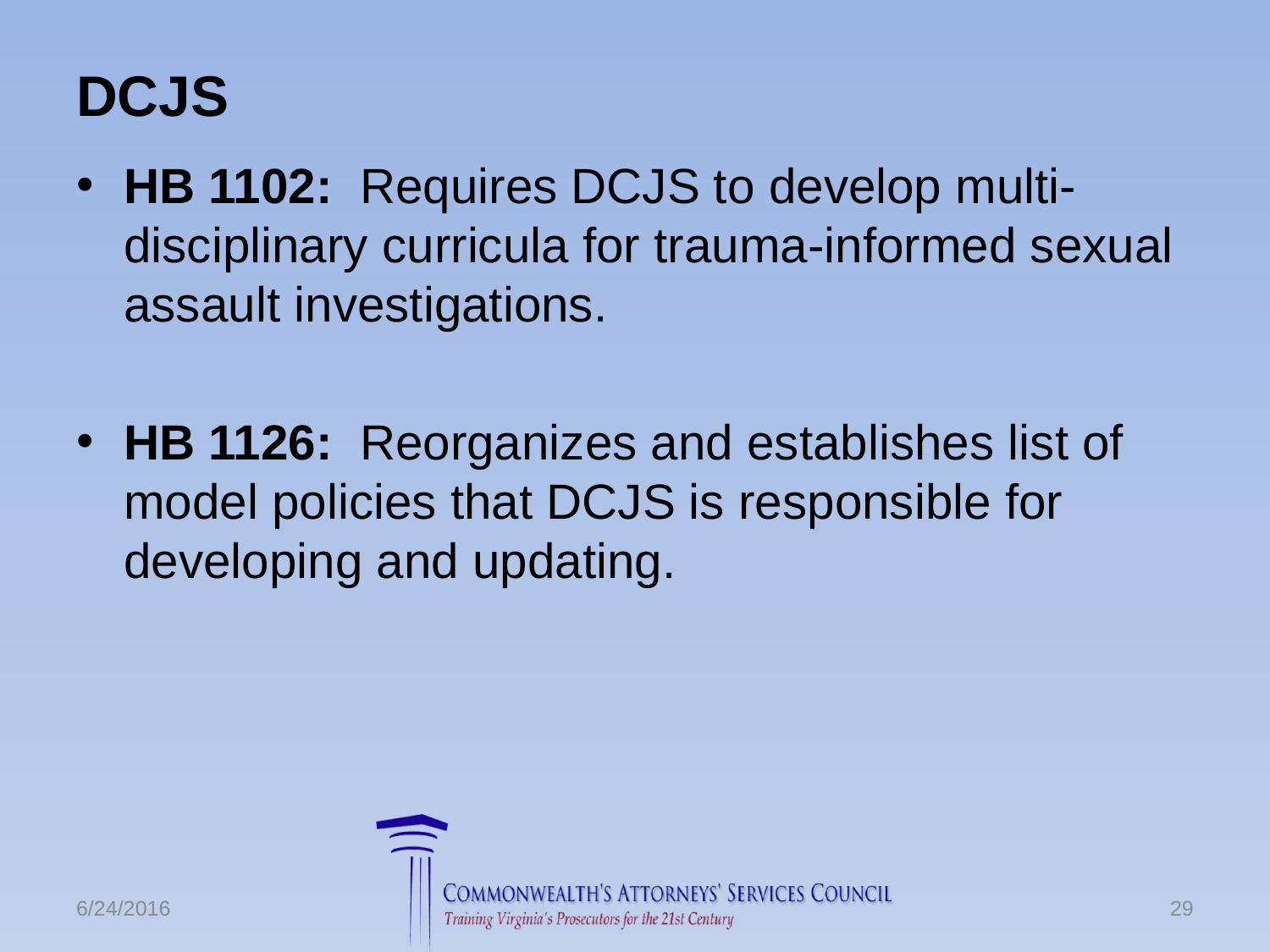

# DCJS
HB 1102:  Requires DCJS to develop multi-disciplinary curricula for trauma-informed sexual assault investigations.

HB 1126:  Reorganizes and establishes list of model policies that DCJS is responsible for developing and updating.
6/24/2016
29